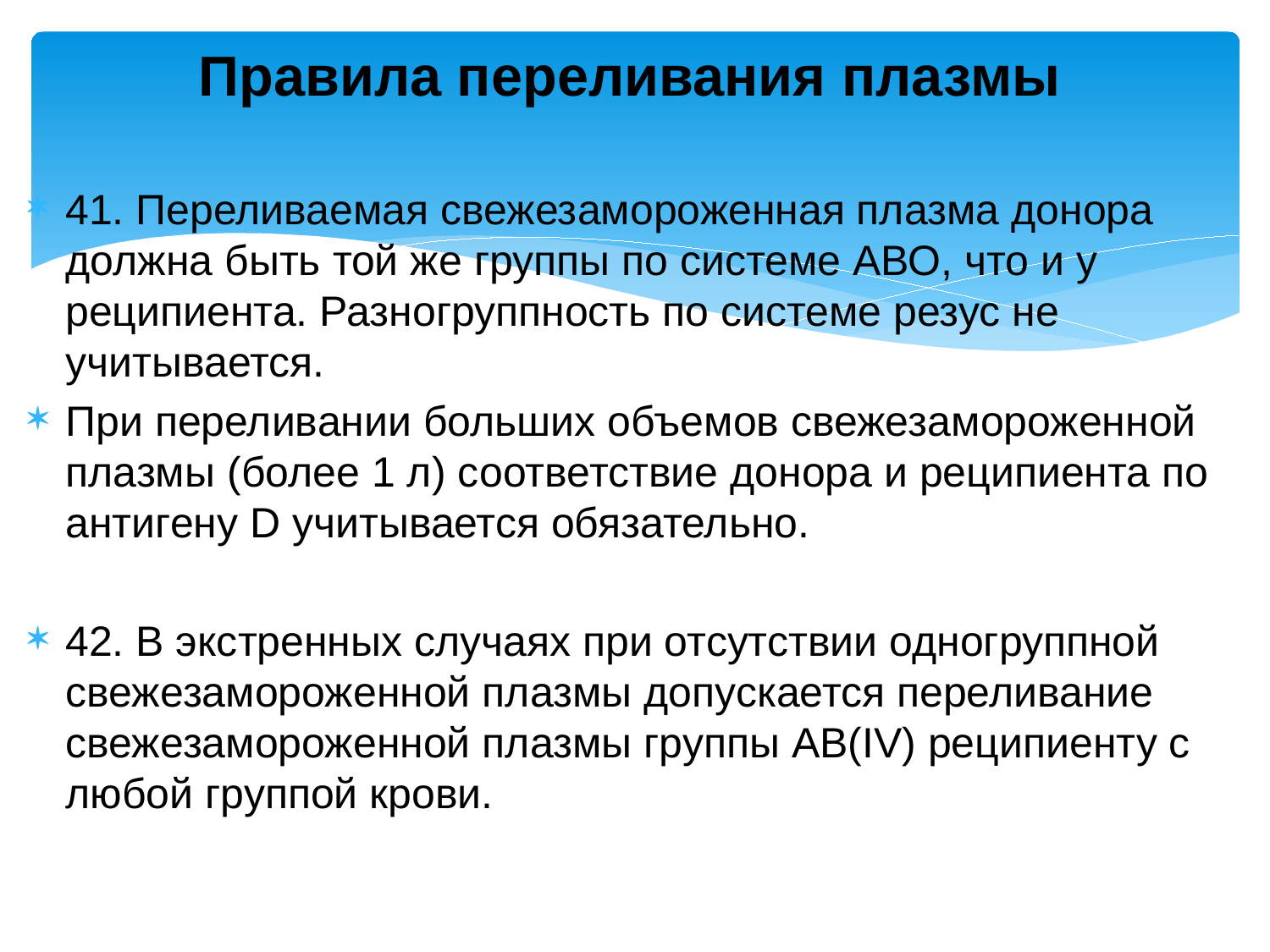

# Правила переливания плазмы
41. Переливаемая свежезамороженная плазма донора должна быть той же группы по системе АВО, что и у реципиента. Разногруппность по системе резус не учитывается.
При переливании больших объемов свежезамороженной плазмы (более 1 л) соответствие донора и реципиента по антигену D учитывается обязательно.

42. В экстренных случаях при отсутствии одногруппной свежезамороженной плазмы допускается переливание свежезамороженной плазмы группы AB(IV) реципиенту с любой группой крови.